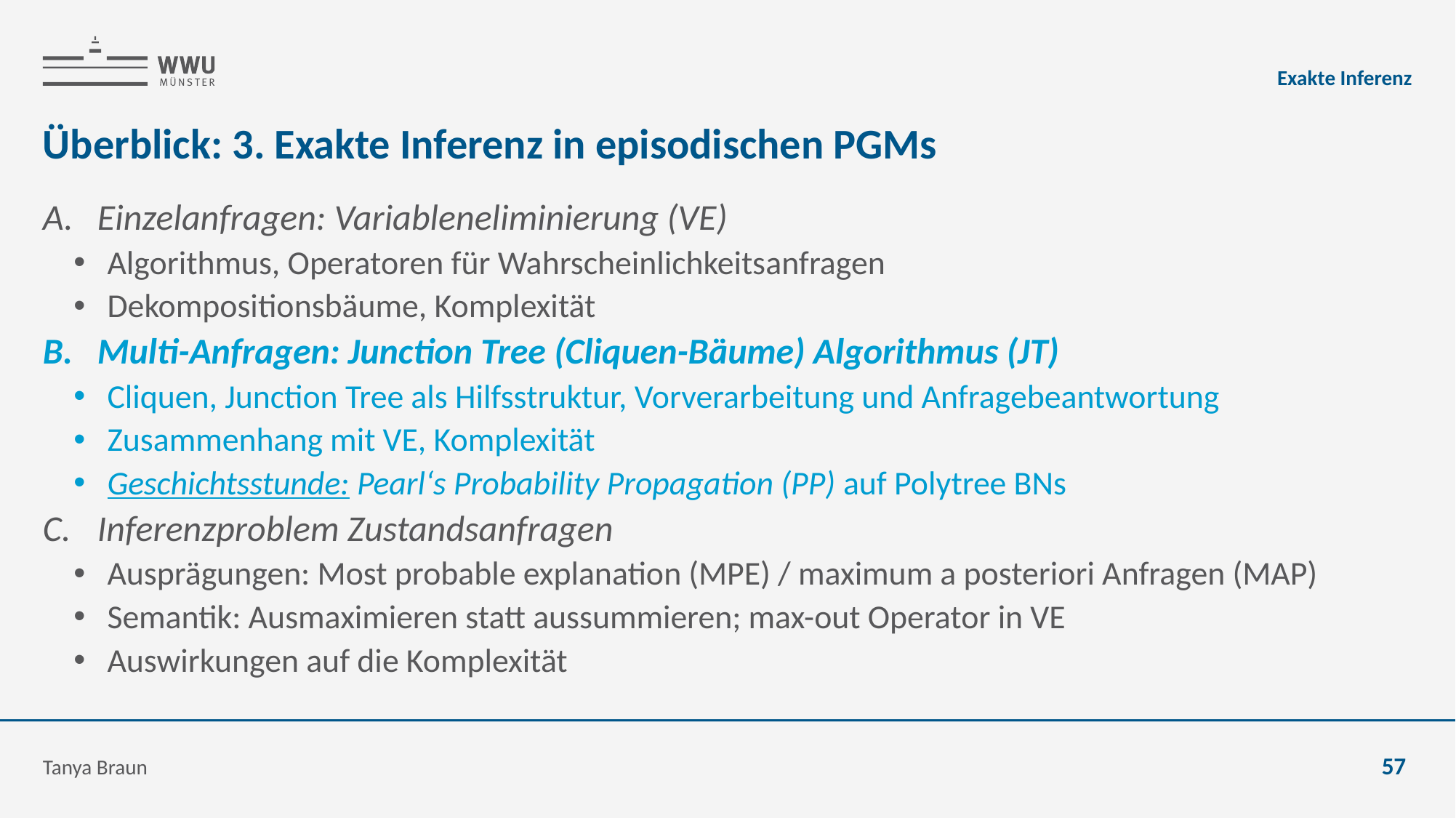

Exakte Inferenz
# Überblick: 3. Exakte Inferenz in episodischen PGMs
Einzelanfragen: Variableneliminierung (VE)
Algorithmus, Operatoren für Wahrscheinlichkeitsanfragen
Dekompositionsbäume, Komplexität
Multi-Anfragen: Junction Tree (Cliquen-Bäume) Algorithmus (JT)
Cliquen, Junction Tree als Hilfsstruktur, Vorverarbeitung und Anfragebeantwortung
Zusammenhang mit VE, Komplexität
Geschichtsstunde: Pearl‘s Probability Propagation (PP) auf Polytree BNs
Inferenzproblem Zustandsanfragen
Ausprägungen: Most probable explanation (MPE) / maximum a posteriori Anfragen (MAP)
Semantik: Ausmaximieren statt aussummieren; max-out Operator in VE
Auswirkungen auf die Komplexität
Tanya Braun
57